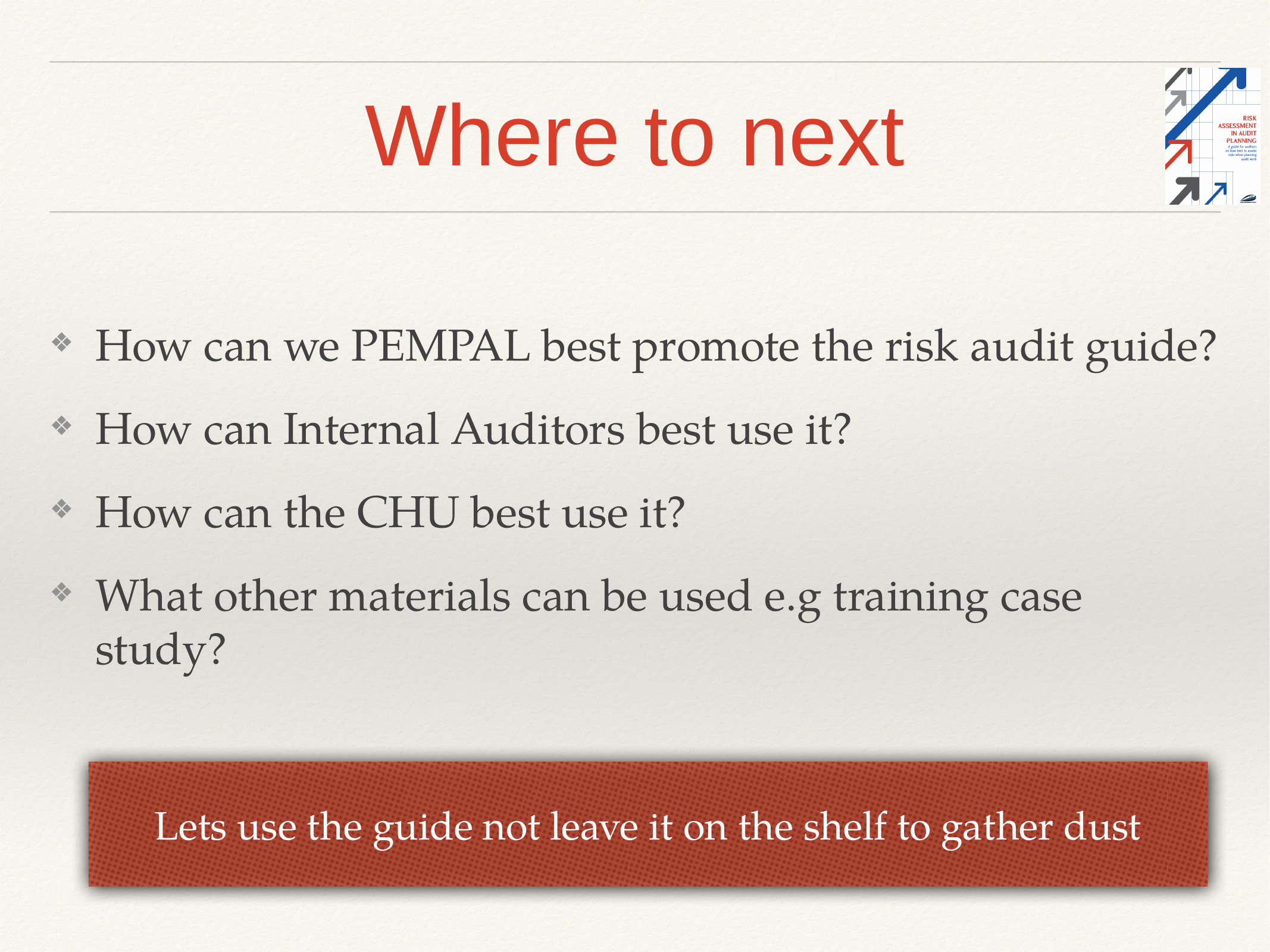

# Where to next
How can we PEMPAL best promote the risk audit guide?
How can Internal Auditors best use it?
How can the CHU best use it?
What other materials can be used e.g training case study?
Lets use the guide not leave it on the shelf to gather dust